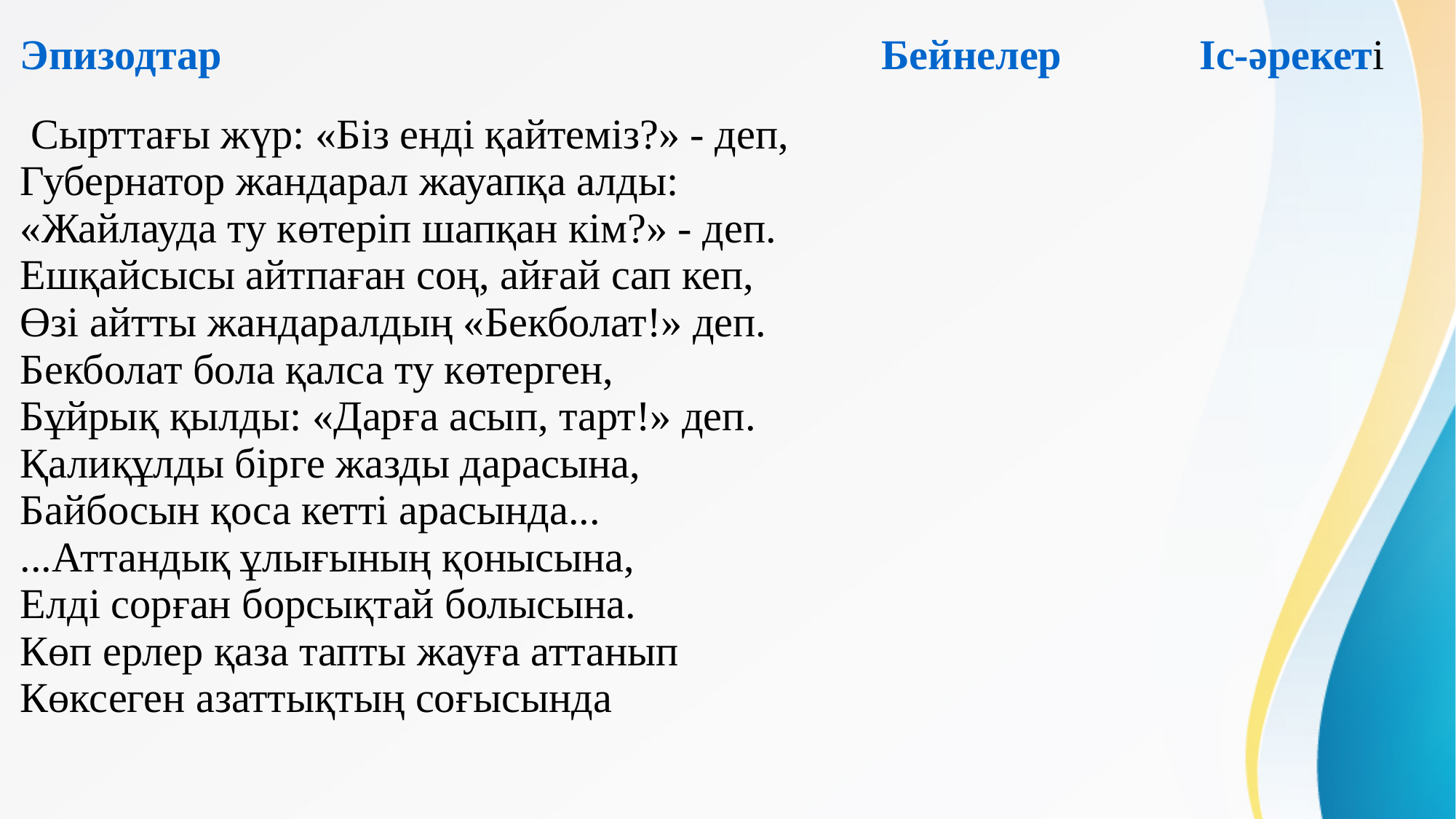

| Эпизодтар | Бейнелер | Іс-әрекеті |
| --- | --- | --- |
| Сырттағы жүр: «Біз енді қайтеміз?» - деп, Губернатор жандарал жауапқа алды: «Жайлауда ту көтеріп шапқан кім?» - деп. Ешқайсысы айтпаған соң, айғай сап кеп, Өзі айтты жандаралдың «Бекболат!» деп. Бекболат бола қалса ту көтерген, Бұйрық қылды: «Дарға асып, тарт!» деп. Қалиқұлды бірге жазды дарасына, Байбосын қоса кетті арасында... ...Аттандық ұлығының қонысына, Елді сорған борсықтай болысына. Көп ерлер қаза тапты жауға аттанып Көксеген азаттықтың соғысында |  |  |
|  |  |  |
| Шиенде\* де әскерлермен ұрыс болды,Сол ұрыста топ басы Саттар өлді.«Саттар өлді, ел қашты» деген хабарЕл-елдерге жайылды оң мен солды.Шұбырып тауға қарап ел жөнелді,Не боларын соңының кім біледі?......Аттандық ұлығының қонысына,Елді сорған борсықтай болысына.Көп ерлер қаза тапты жауға аттаныпКөксеген азаттықтың соғысында. |  |  |